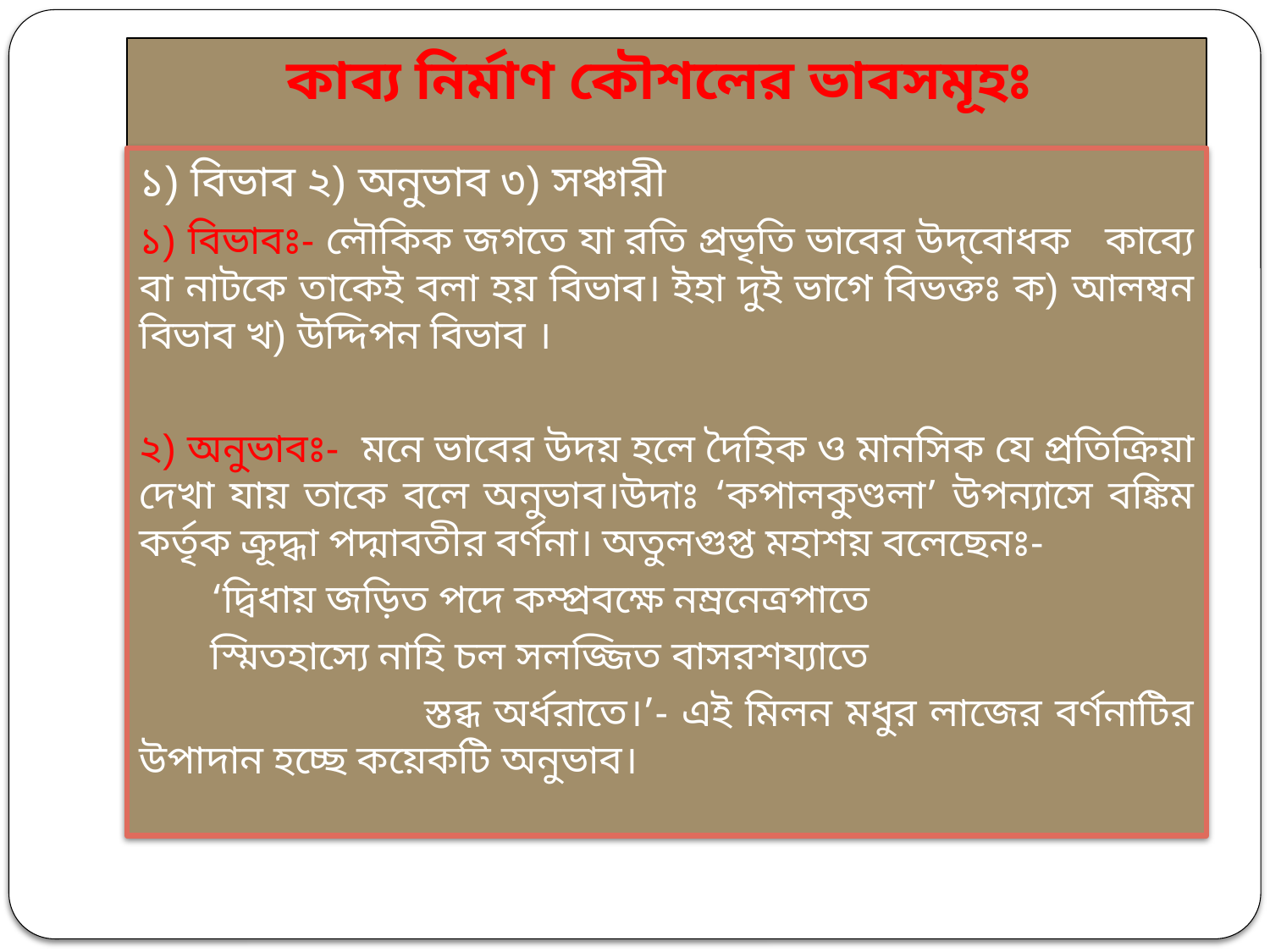

# কাব্য নির্মাণ কৌশলের ভাবসমূহঃ
১) বিভাব ২) অনুভাব ৩) সঞ্চারী
১) বিভাবঃ- লৌকিক জগতে যা রতি প্রভৃতি ভাবের উদ্‌বোধক   কাব্যে বা নাটকে তাকেই বলা হয় বিভাব। ইহা দুই ভাগে বিভক্তঃ ক) আলম্বন বিভাব খ) উদ্দিপন বিভাব ।

২) অনুভাবঃ-  মনে ভাবের উদয় হলে দৈহিক ও মানসিক যে প্রতিক্রিয়া দেখা যায় তাকে বলে অনুভাব।উদাঃ ‘কপালকুণ্ডলা’ উপন্যাসে বঙ্কিম কর্তৃক ক্রূদ্ধা পদ্মাবতীর বর্ণনা। অতুলগুপ্ত মহাশয় বলেছেনঃ-
       ‘দ্বিধায় জড়িত পদে কম্প্রবক্ষে নম্রনেত্রপাতে
       স্মিতহাস্যে নাহি চল সলজ্জিত বাসরশয্যাতে
                      স্তব্ধ অর্ধরাতে।’- এই মিলন মধুর লাজের বর্ণনাটির উপাদান হচ্ছে কয়েকটি অনুভাব।